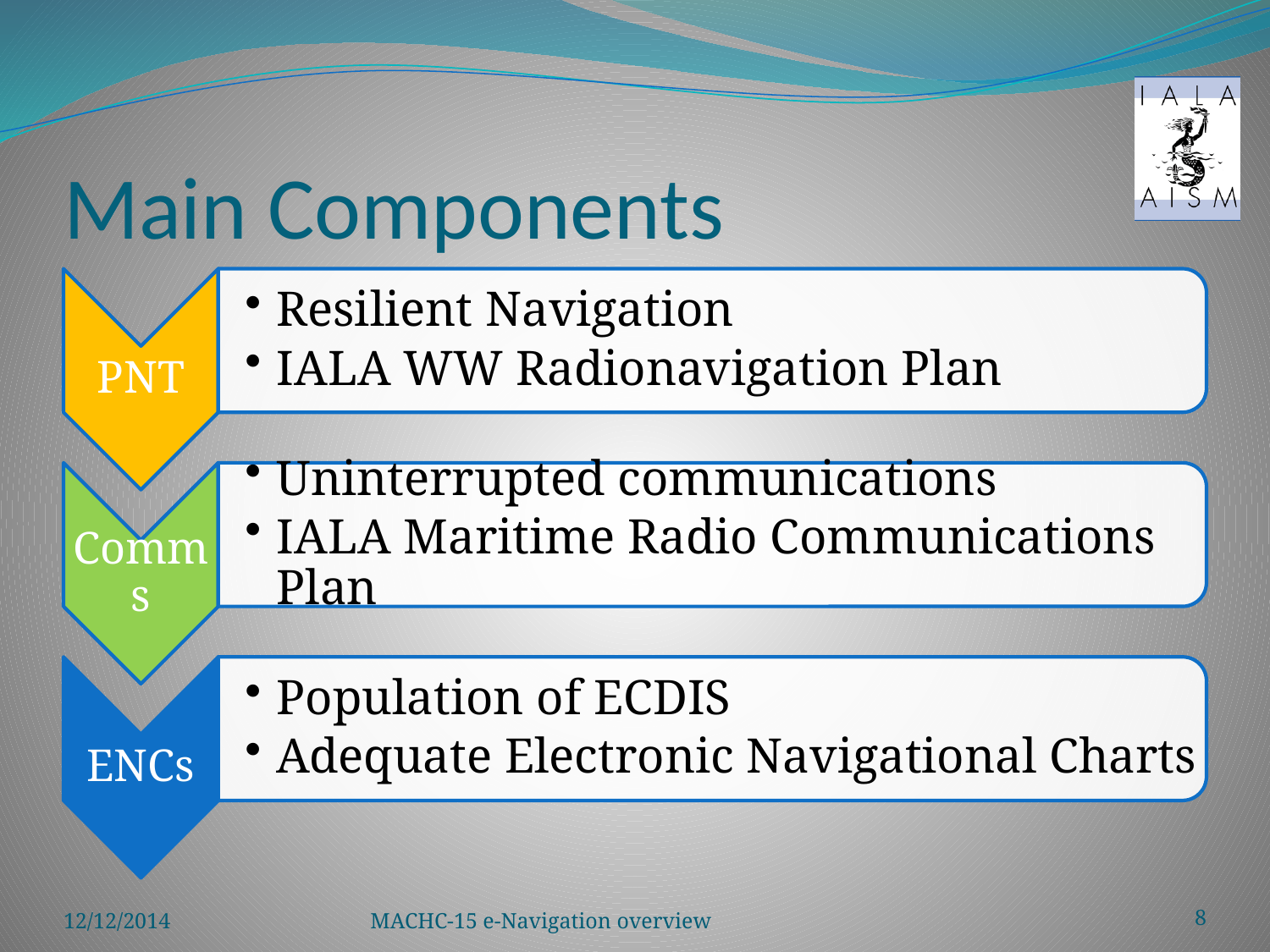

# Main Components
PNT
Resilient Navigation
IALA WW Radionavigation Plan
Comms
Uninterrupted communications
IALA Maritime Radio Communications Plan
ENCs
Population of ECDIS
Adequate Electronic Navigational Charts
12/12/2014
MACHC-15 e-Navigation overview
8